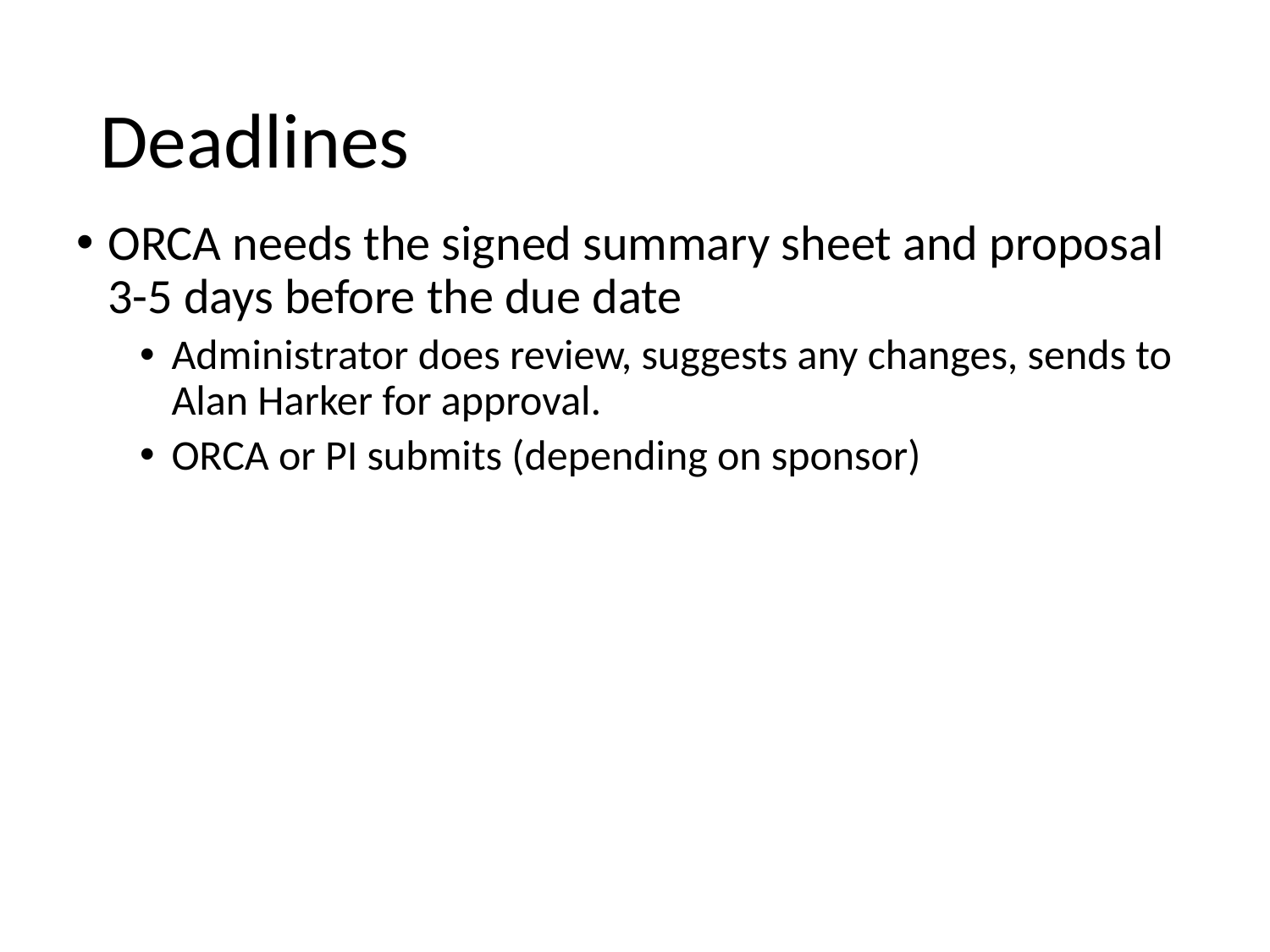

# Deadlines
ORCA needs the signed summary sheet and proposal 3-5 days before the due date
Administrator does review, suggests any changes, sends to Alan Harker for approval.
ORCA or PI submits (depending on sponsor)